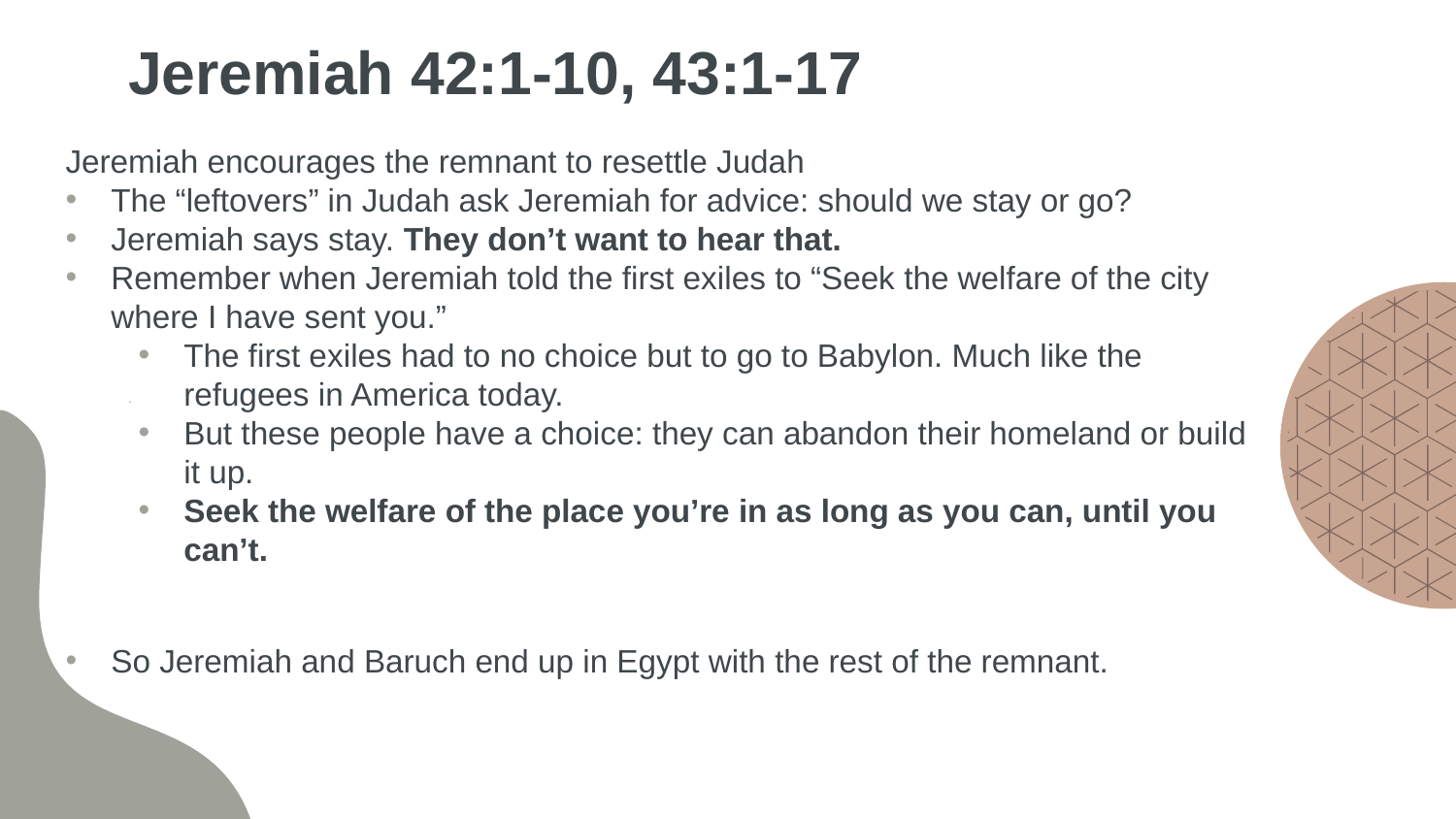

# Jeremiah 42:1-10, 43:1-17
Jeremiah encourages the remnant to resettle Judah
The “leftovers” in Judah ask Jeremiah for advice: should we stay or go?
Jeremiah says stay. They don’t want to hear that.
Remember when Jeremiah told the first exiles to “Seek the welfare of the city where I have sent you.”
The first exiles had to no choice but to go to Babylon. Much like the refugees in America today.
But these people have a choice: they can abandon their homeland or build it up.
Seek the welfare of the place you’re in as long as you can, until you can’t.

So Jeremiah and Baruch end up in Egypt with the rest of the remnant.